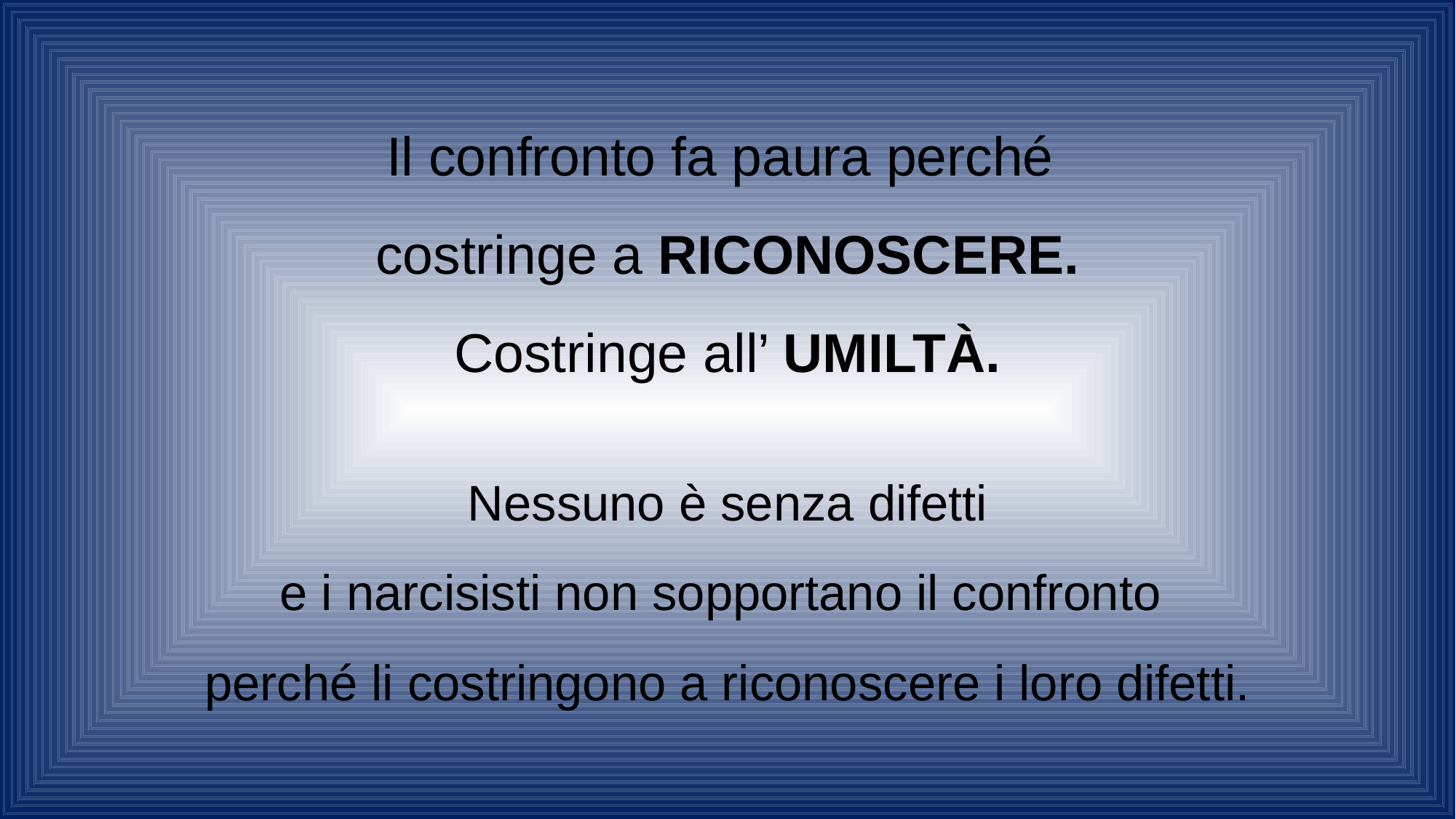

Il confronto fa paura perché
costringe a RICONOSCERE.
Costringe all’ UMILTÀ.
#
Nessuno è senza difetti
e i narcisisti non sopportano il confronto
perché li costringono a riconoscere i loro difetti.